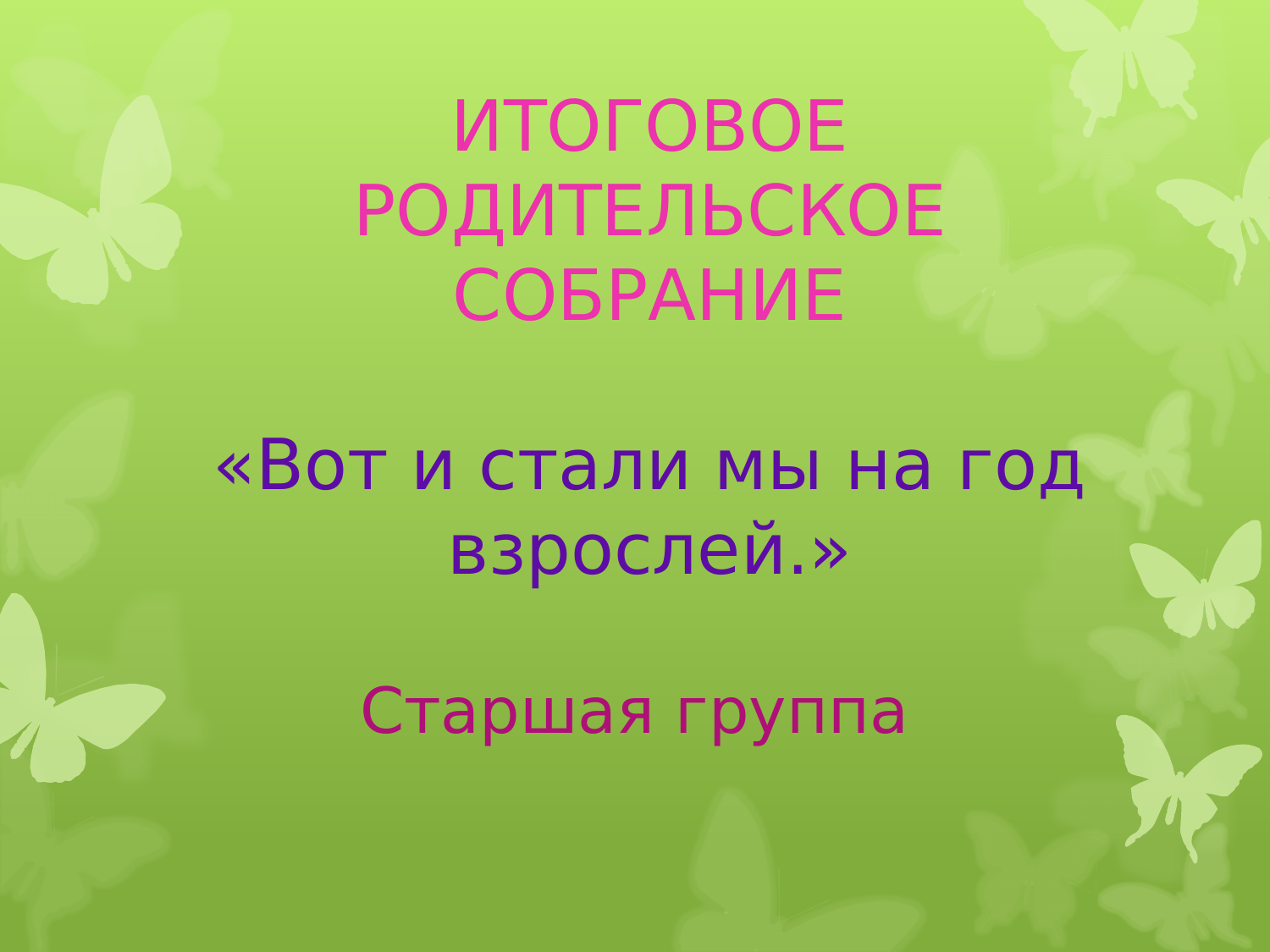

# ИТОГОВОЕ РОДИТЕЛЬСКОЕ СОБРАНИЕ «Вот и стали мы на год взрослей.»
Старшая группа